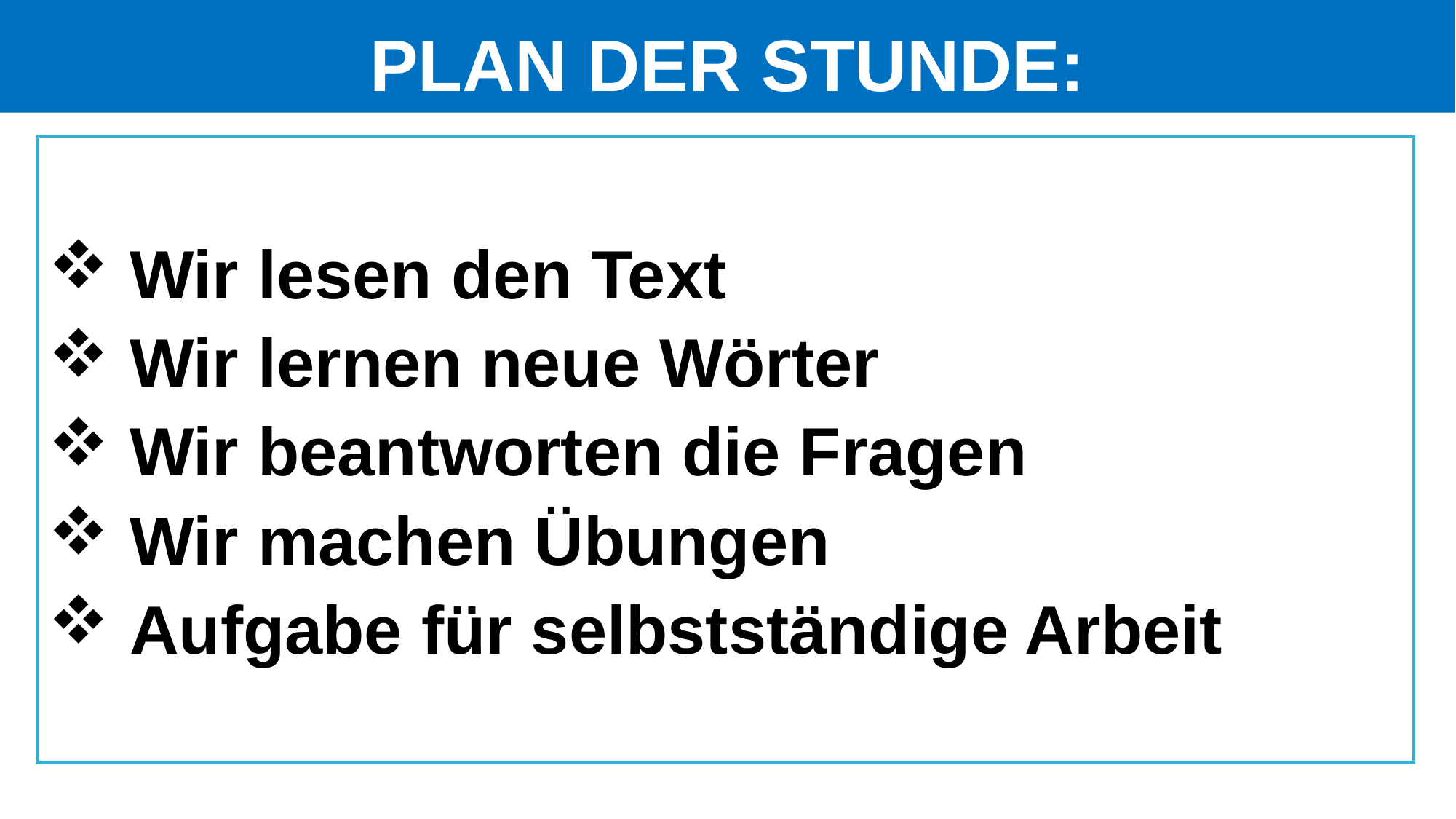

# PLAN DER STUNDE:

 Wir lesen den Text
 Wir lernen neue Wörter
 Wir beantworten die Fragen
 Wir machen Übungen
 Aufgabe für selbstständige Arbeit